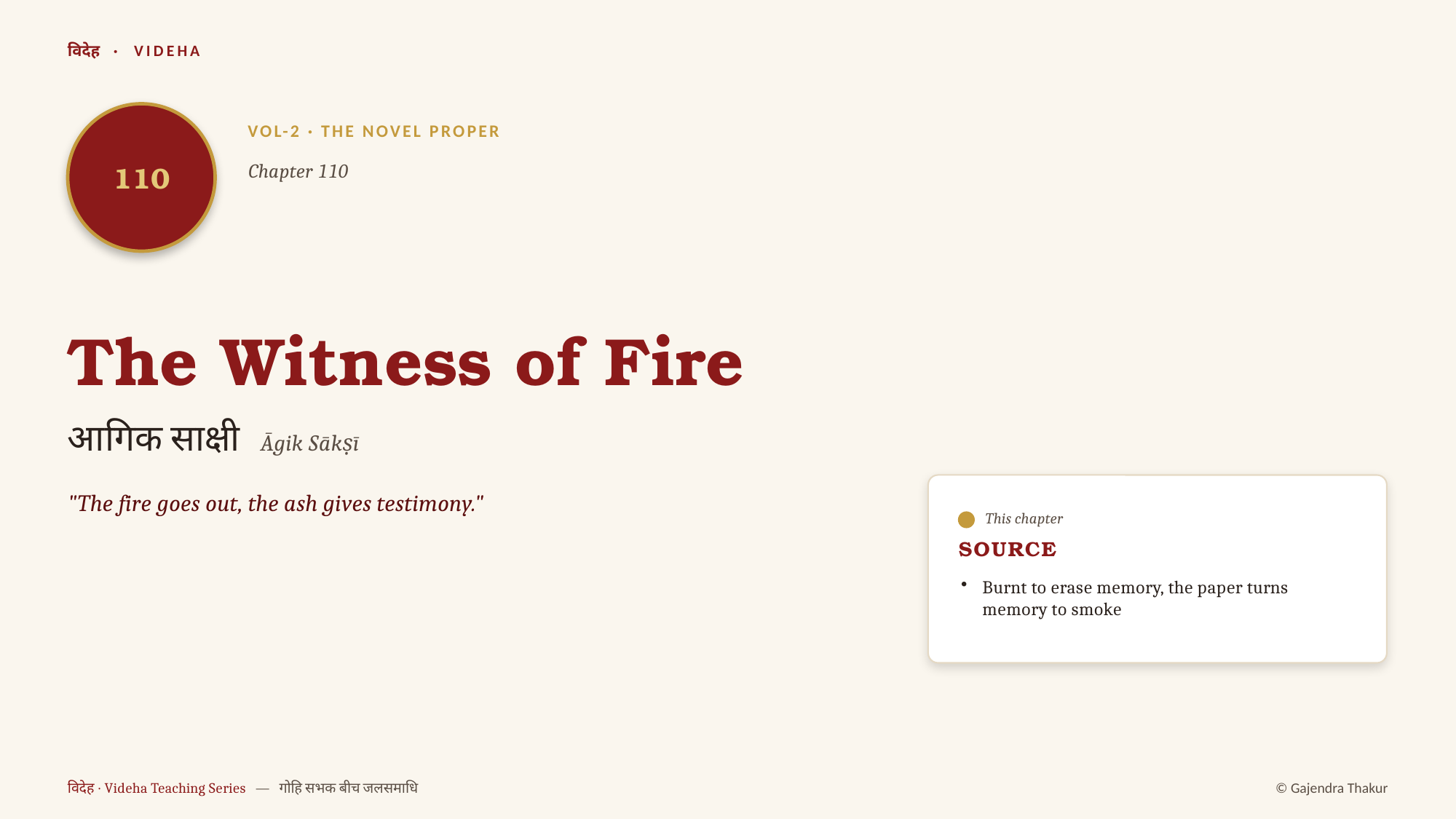

विदेह  ·  VIDEHA

110
VOL-2 · THE NOVEL PROPER
Chapter 110
The Witness of Fire
आगिक साक्षी    Āgik Sākṣī

"The fire goes out, the ash gives testimony."
This chapter

SOURCE
Burnt to erase memory, the paper turns memory to smoke
विदेह · Videha Teaching Series   —   गोहि सभक बीच जलसमाधि
© Gajendra Thakur